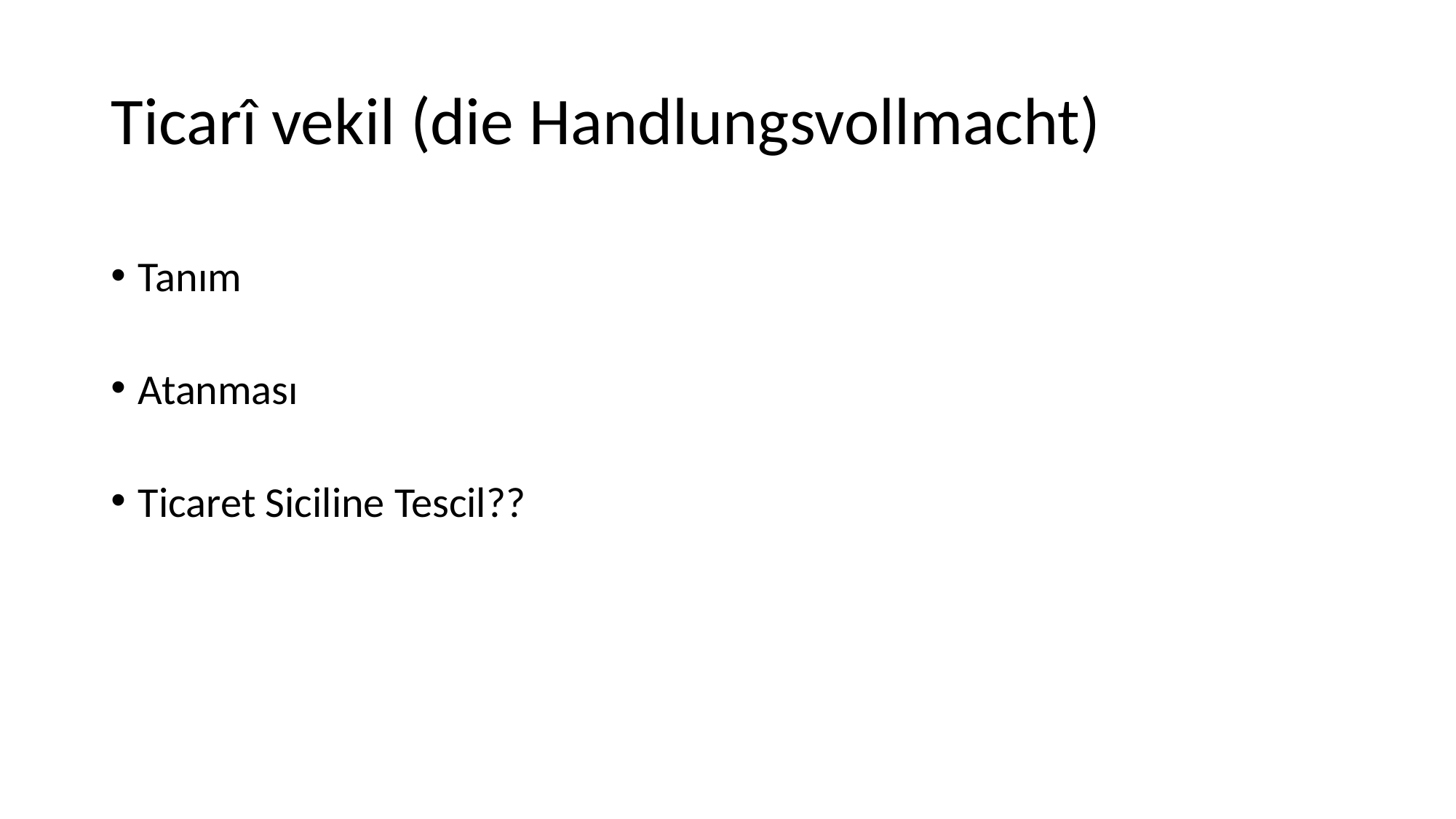

# Ticarî vekil (die Handlungsvollmacht)
Tanım
Atanması
Ticaret Siciline Tescil??